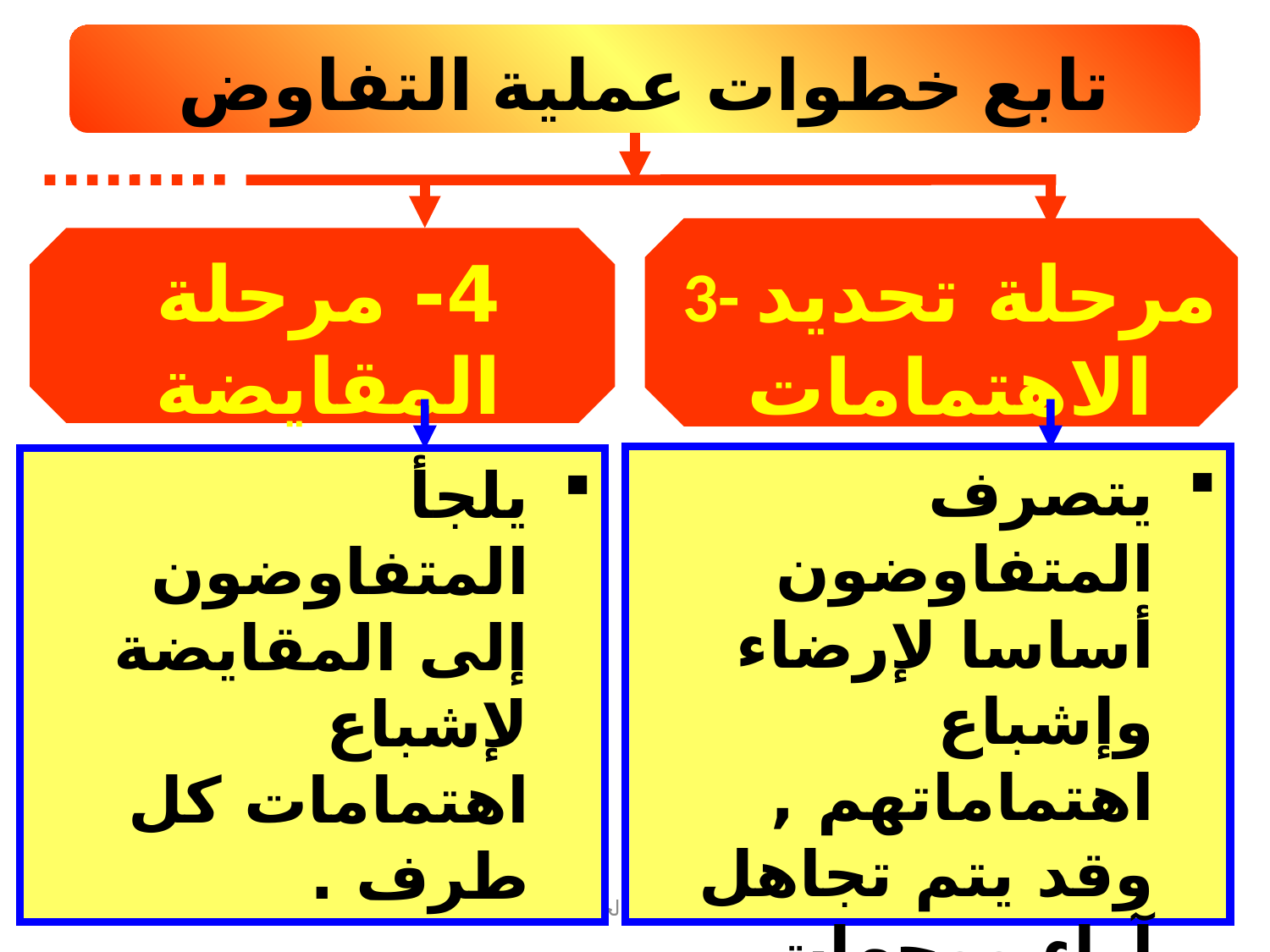

تابع خطوات عملية التفاوض

3- مرحلة تحديد الاهتمامات

4- مرحلة المقايضة والمصالح المشتركة

يتصرف المتفاوضون أساسا لإرضاء وإشباع اهتماماتهم , وقد يتم تجاهل آراء ووجهات نظر الأطراف الأخرى.
 المفاوضات الفعالة لا تتجاهل مصالح الطرف المقابل .
يلجأ المتفاوضون إلى المقايضة لإشباع اهتمامات كل طرف .

182
أ .بدرية الجهني